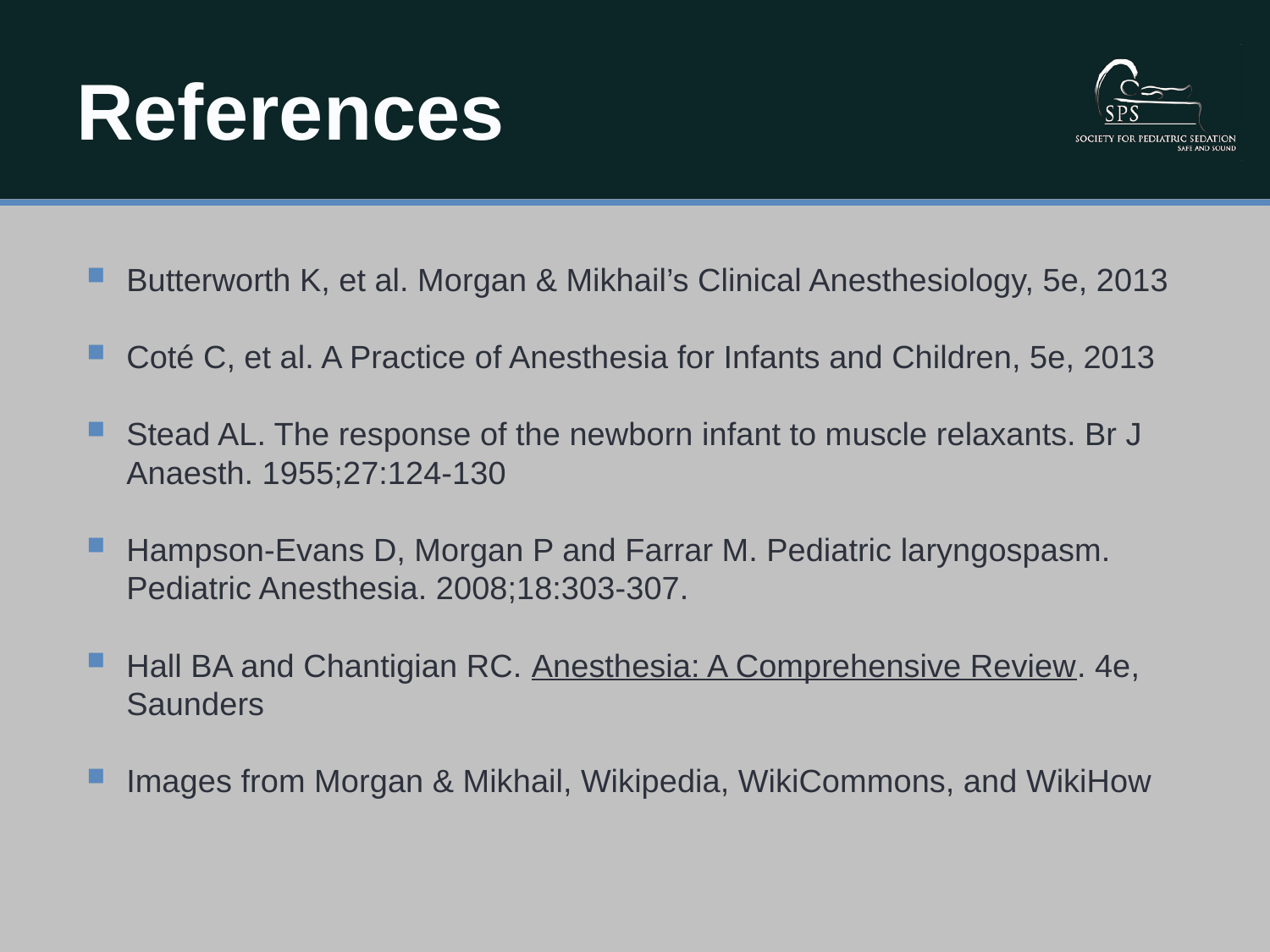

# References
Butterworth K, et al. Morgan & Mikhail’s Clinical Anesthesiology, 5e, 2013

Coté C, et al. A Practice of Anesthesia for Infants and Children, 5e, 2013

Stead AL. The response of the newborn infant to muscle relaxants. Br J Anaesth. 1955;27:124-130

Hampson-Evans D, Morgan P and Farrar M. Pediatric laryngospasm. Pediatric Anesthesia. 2008;18:303-307.

Hall BA and Chantigian RC. Anesthesia: A Comprehensive Review. 4e, Saunders

Images from Morgan & Mikhail, Wikipedia, WikiCommons, and WikiHow